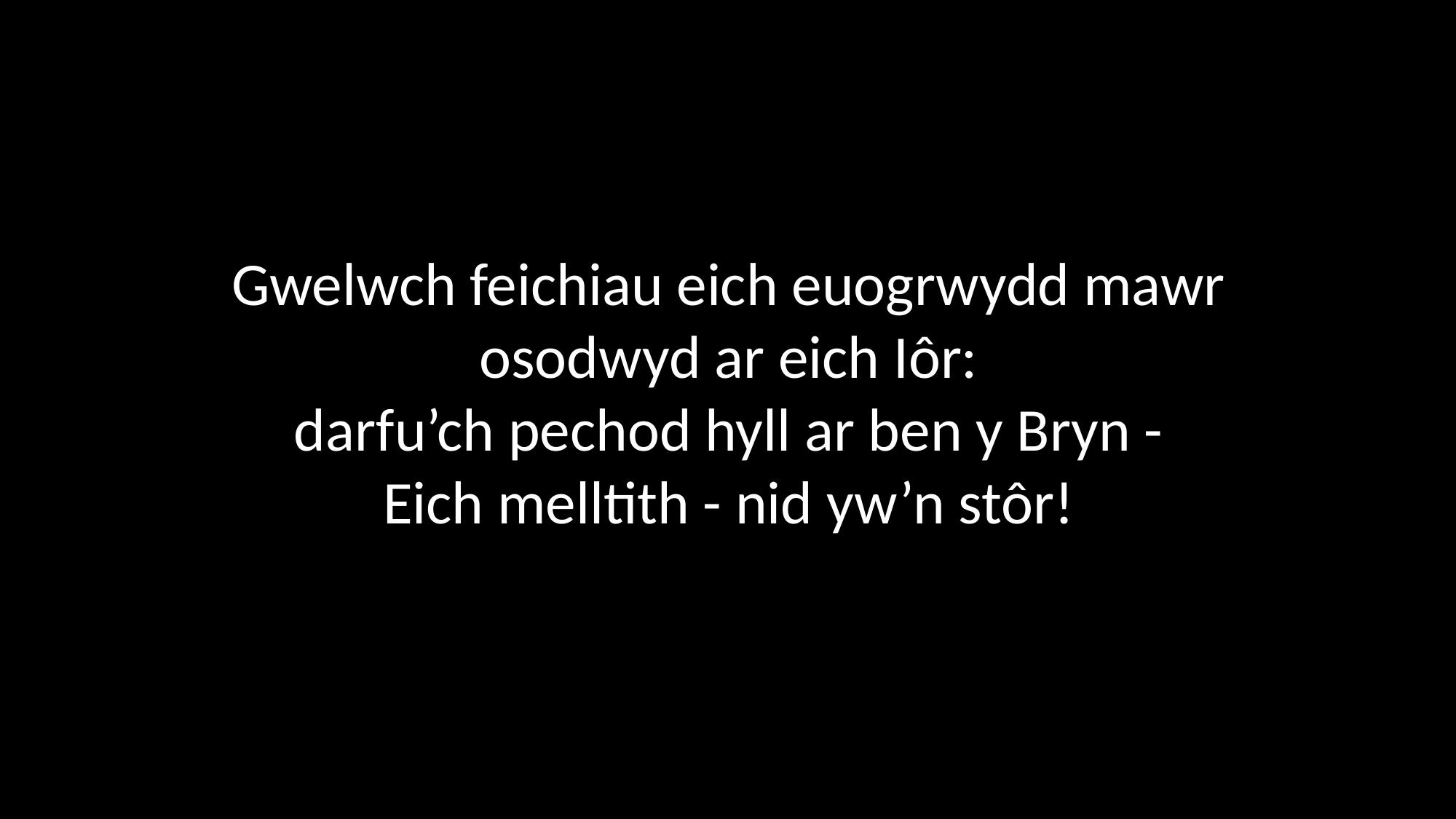

Gwelwch feichiau eich euogrwydd mawr
osodwyd ar eich Iôr:
darfu’ch pechod hyll ar ben y Bryn -
Eich melltith - nid yw’n stôr!